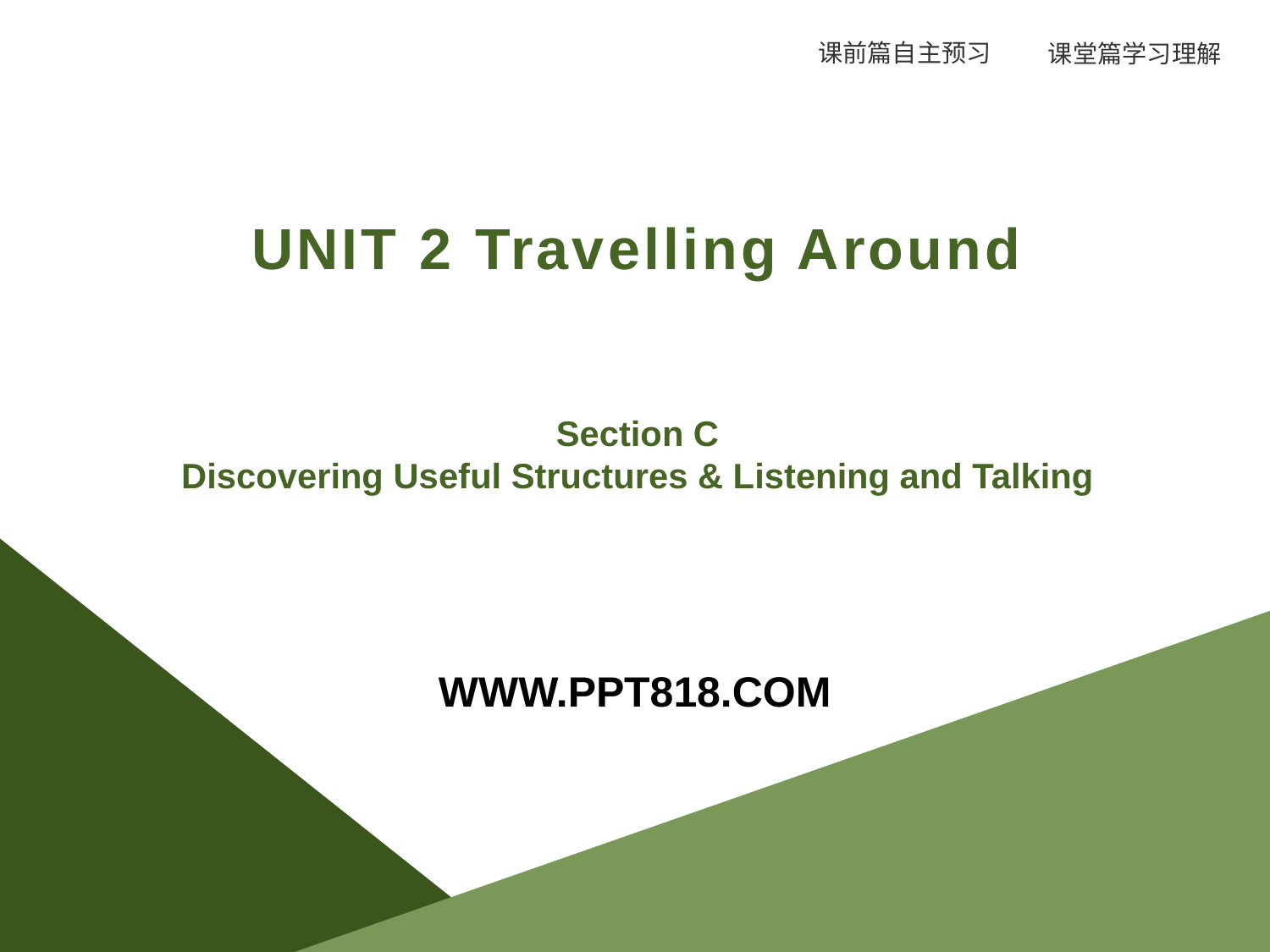

UNIT 2 Travelling Around
Section C
Discovering Useful Structures & Listening and Talking
WWW.PPT818.COM